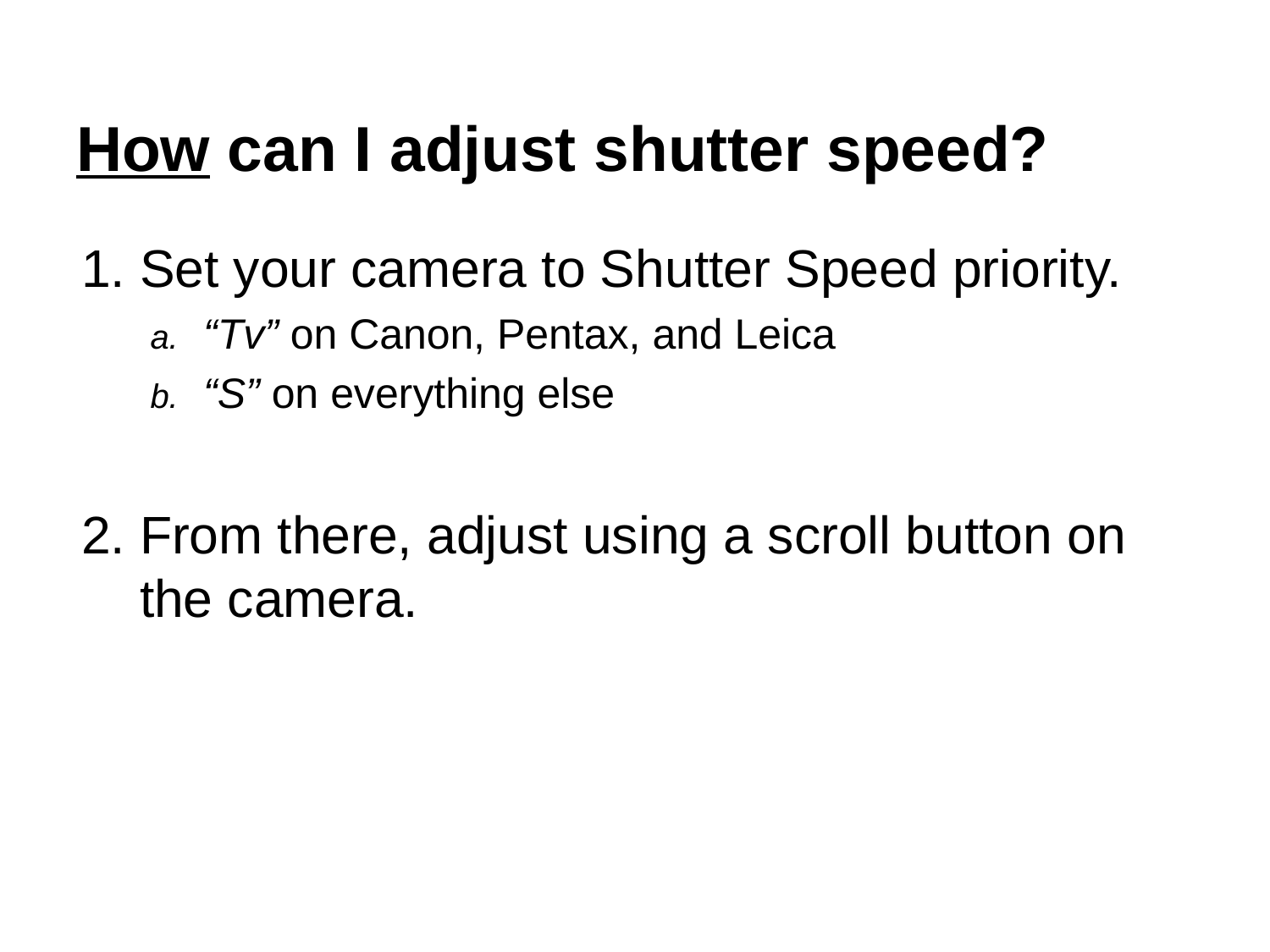

# How can I adjust shutter speed?
Set your camera to Shutter Speed priority.
“Tv” on Canon, Pentax, and Leica
“S” on everything else

From there, adjust using a scroll button on the camera.